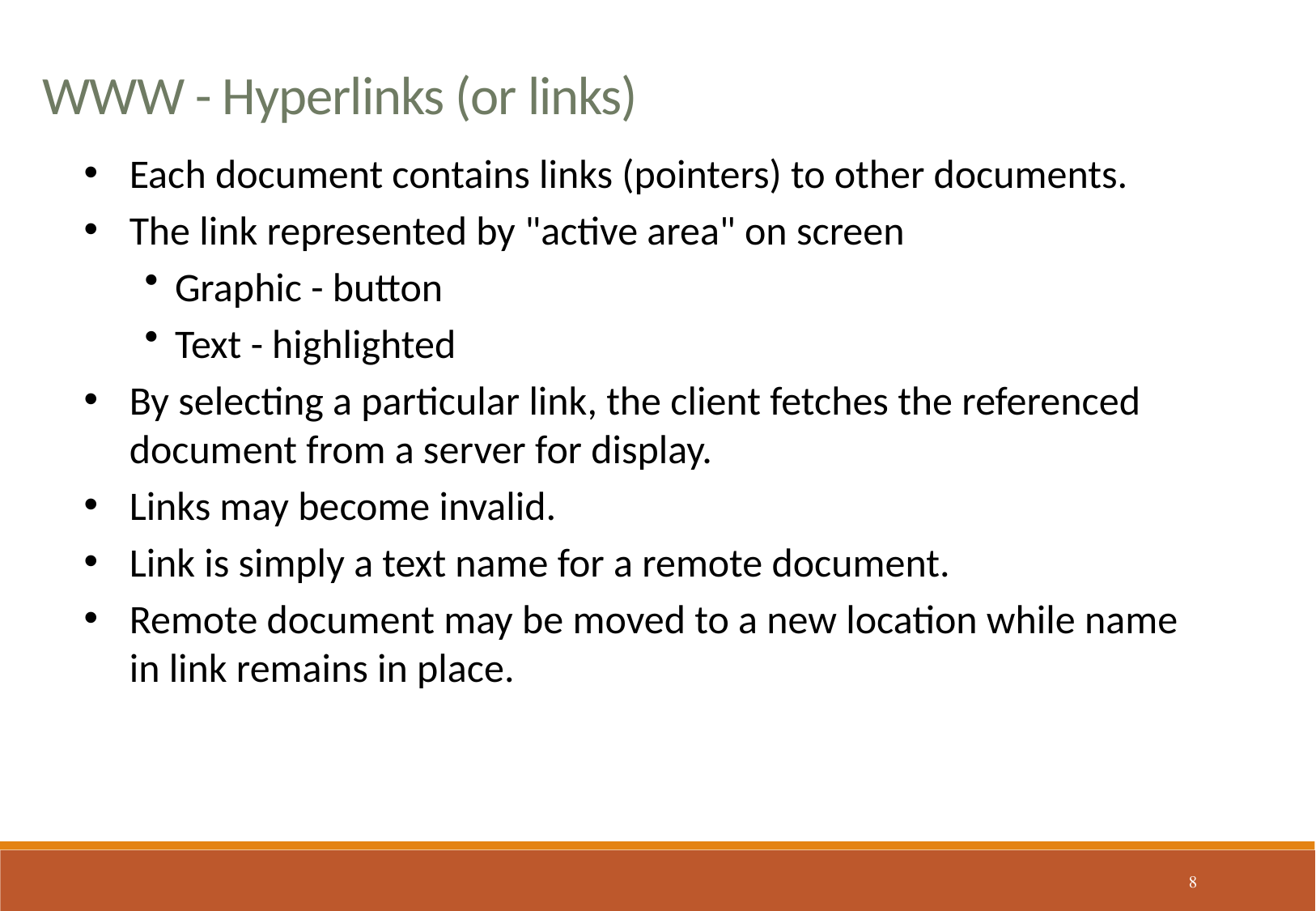

WWW - Hyperlinks (or links)
Each document contains links (pointers) to other documents.
The link represented by "active area" on screen
Graphic - button
Text - highlighted
By selecting a particular link, the client fetches the referenced document from a server for display.
Links may become invalid.
Link is simply a text name for a remote document.
Remote document may be moved to a new location while name in link remains in place.
8